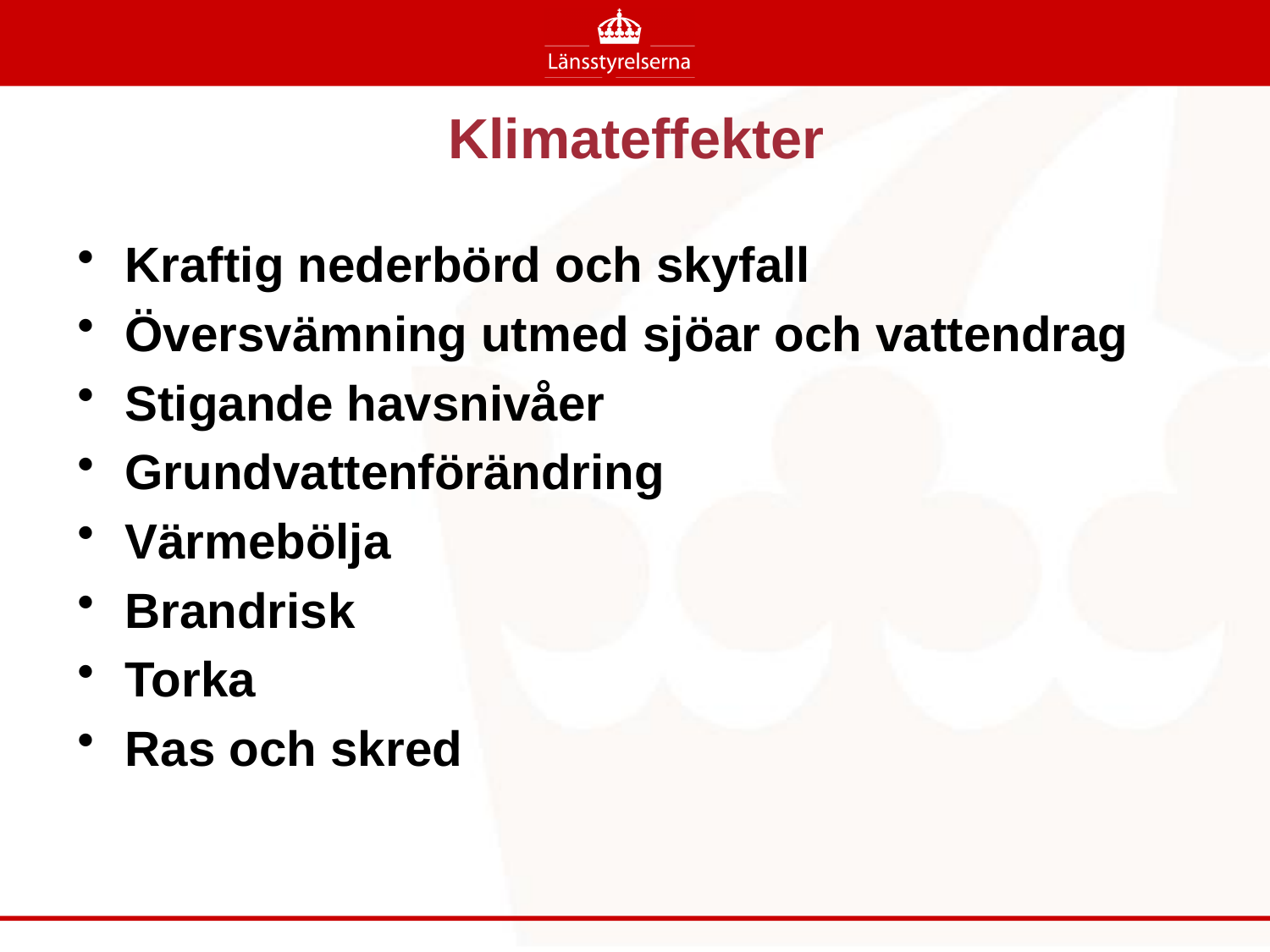

# Klimateffekter

Kraftig nederbörd och skyfall
Översvämning utmed sjöar och vattendrag
Stigande havsnivåer
Grundvattenförändring
Värmebölja
Brandrisk
Torka
Ras och skred